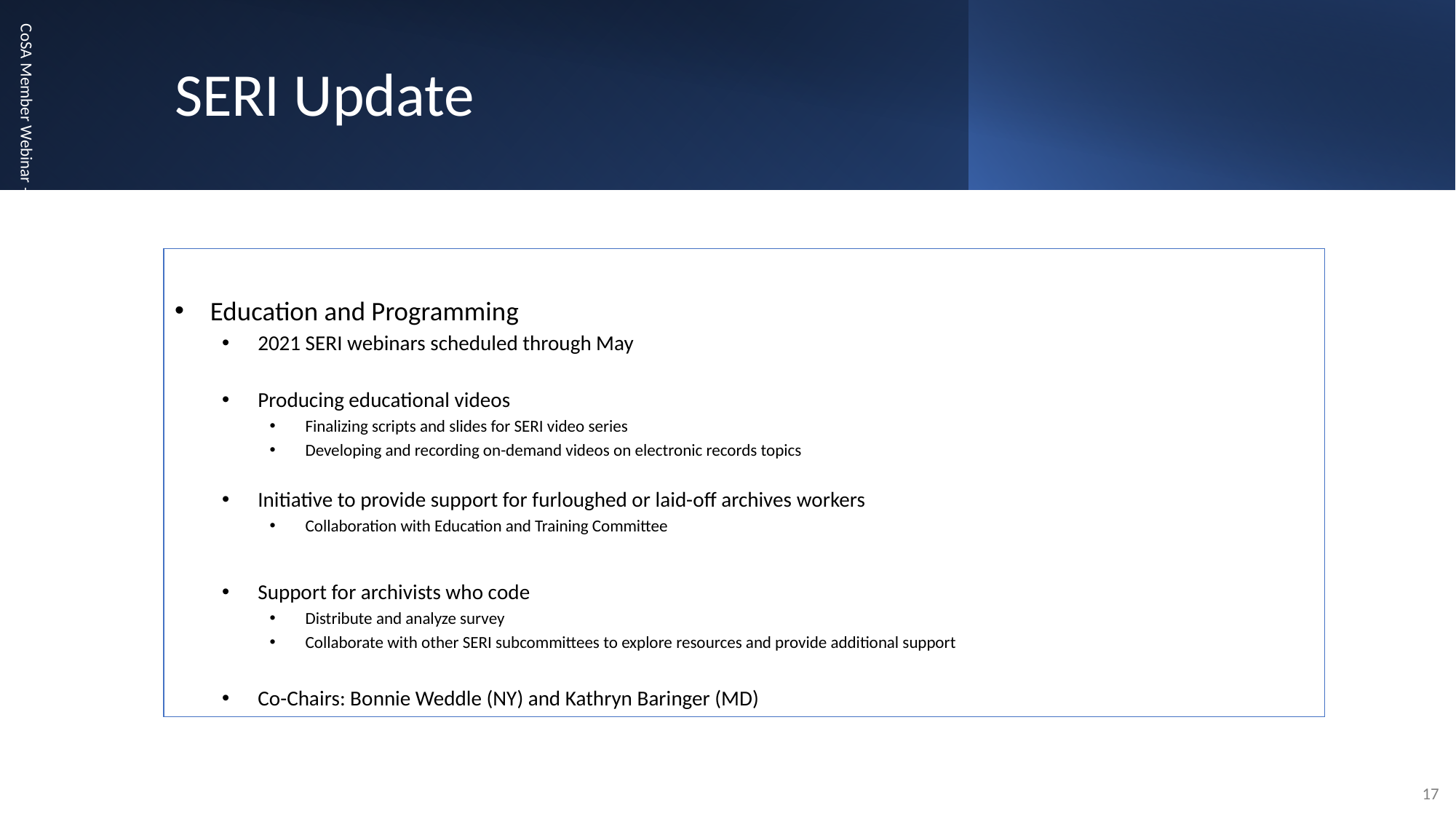

# SERI Update
CoSA Member Webinar - January 23, 2020

Education and Programming
2021 SERI webinars scheduled through May

Producing educational videos
Finalizing scripts and slides for SERI video series
Developing and recording on-demand videos on electronic records topics

Initiative to provide support for furloughed or laid-off archives workers
Collaboration with Education and Training Committee

Support for archivists who code
Distribute and analyze survey
Collaborate with other SERI subcommittees to explore resources and provide additional support

Co-Chairs: Bonnie Weddle (NY) and Kathryn Baringer (MD)

17